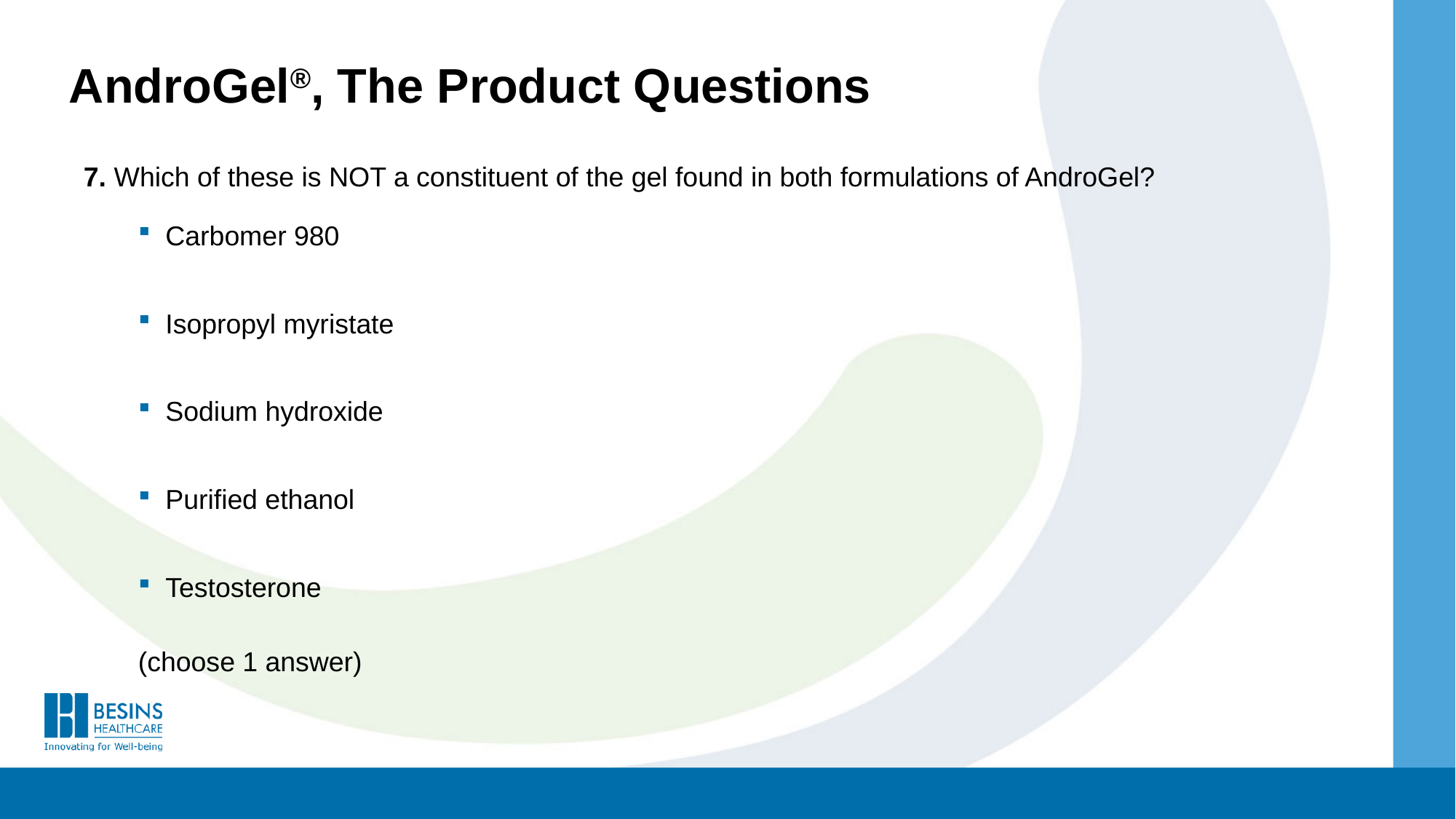

# AndroGel®, The Product Questions
7. Which of these is NOT a constituent of the gel found in both formulations of AndroGel?

Carbomer 980

Isopropyl myristate

Sodium hydroxide

Purified ethanol

Testosterone

(choose 1 answer)